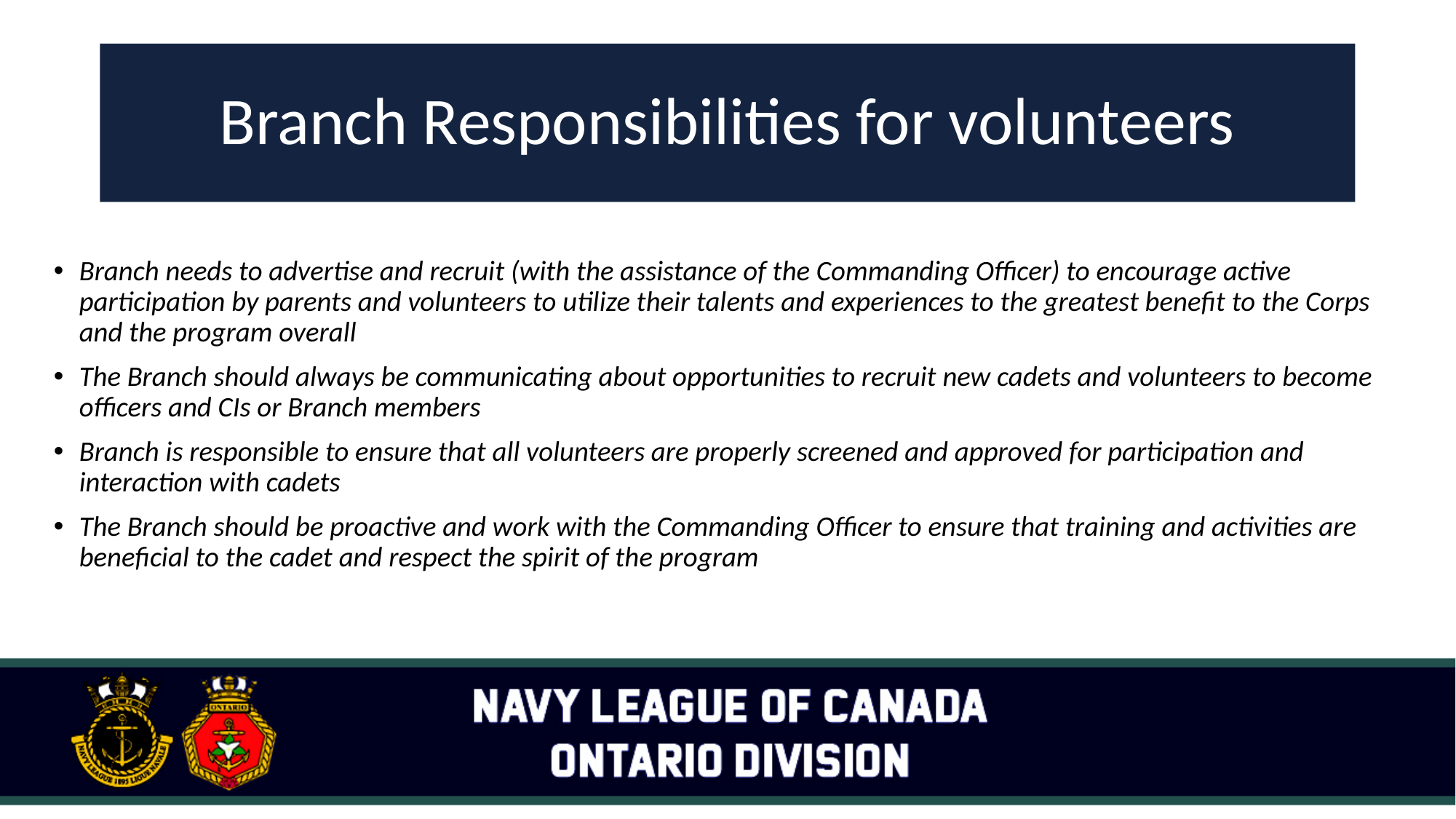

# Branch Responsibilities for volunteers

Branch needs to advertise and recruit (with the assistance of the Commanding Officer) to encourage active participation by parents and volunteers to utilize their talents and experiences to the greatest benefit to the Corps and the program overall
The Branch should always be communicating about opportunities to recruit new cadets and volunteers to become officers and CIs or Branch members
Branch is responsible to ensure that all volunteers are properly screened and approved for participation and interaction with cadets
The Branch should be proactive and work with the Commanding Officer to ensure that training and activities are beneficial to the cadet and respect the spirit of the program